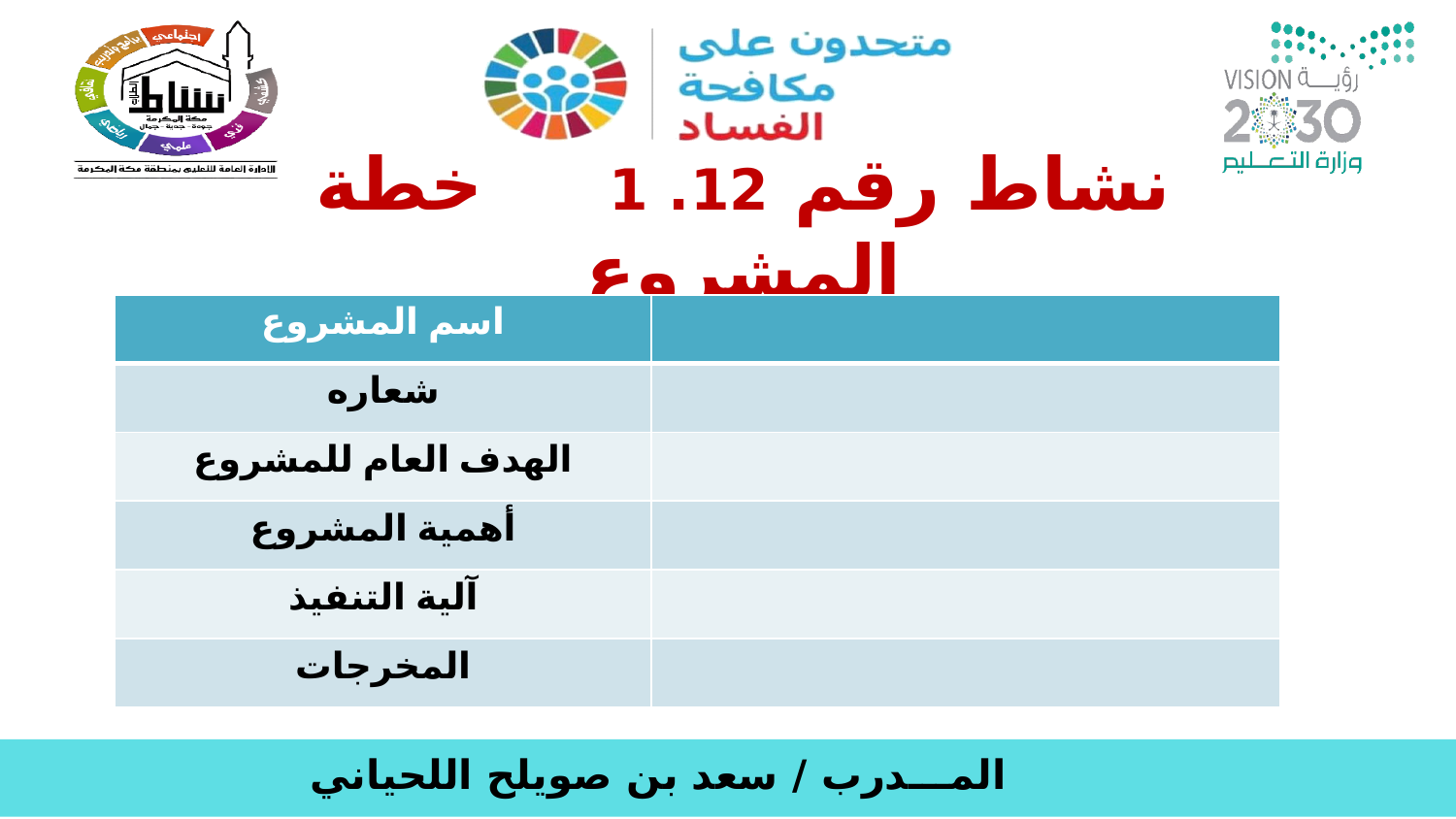

نشاط رقم 12. 1     خطة المشروع
| اسم المشروع |  |
| --- | --- |
| شعاره |  |
| الهدف العام للمشروع |  |
| أهمية المشروع |  |
| آلية التنفيذ |  |
| المخرجات |  |